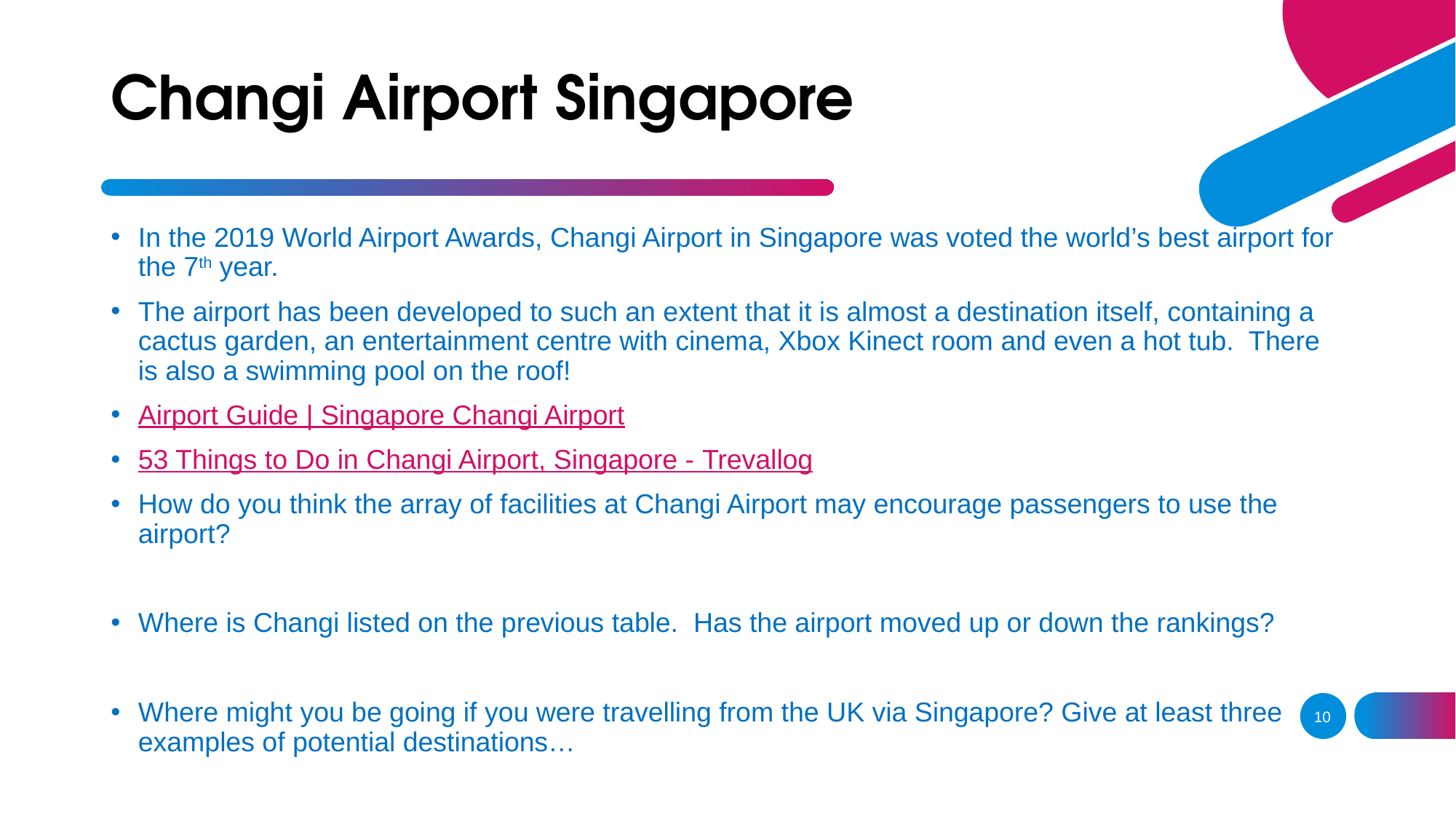

# Changi Airport Singapore
In the 2019 World Airport Awards, Changi Airport in Singapore was voted the world’s best airport for the 7th year.
The airport has been developed to such an extent that it is almost a destination itself, containing a cactus garden, an entertainment centre with cinema, Xbox Kinect room and even a hot tub.  There is also a swimming pool on the roof!
Airport Guide | Singapore Changi Airport
53 Things to Do in Changi Airport, Singapore - Trevallog
How do you think the array of facilities at Changi Airport may encourage passengers to use the airport?

Where is Changi listed on the previous table.  Has the airport moved up or down the rankings?

Where might you be going if you were travelling from the UK via Singapore? Give at least three examples of potential destinations…
10